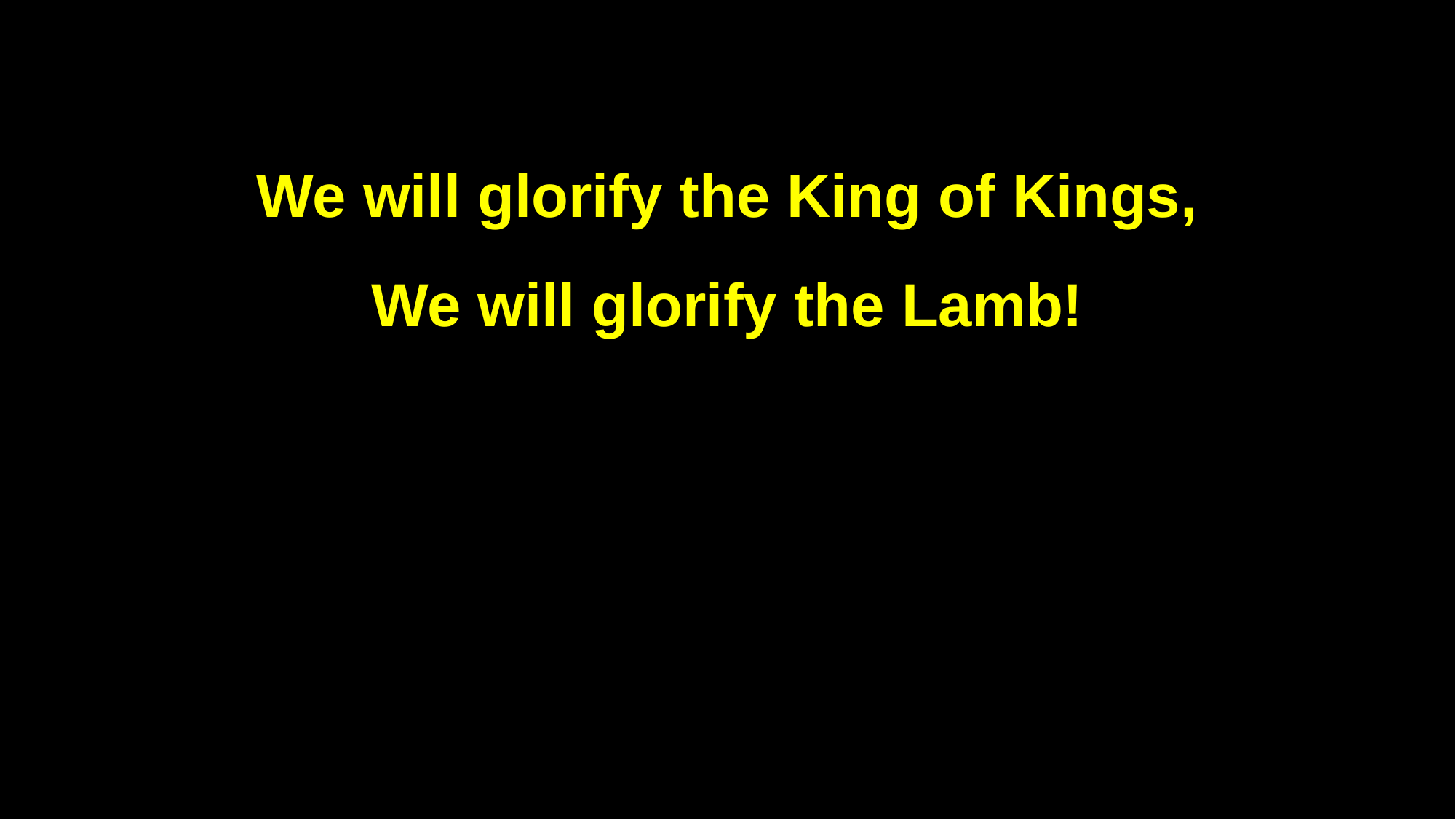

We will glorify the King of Kings,
We will glorify the Lamb!